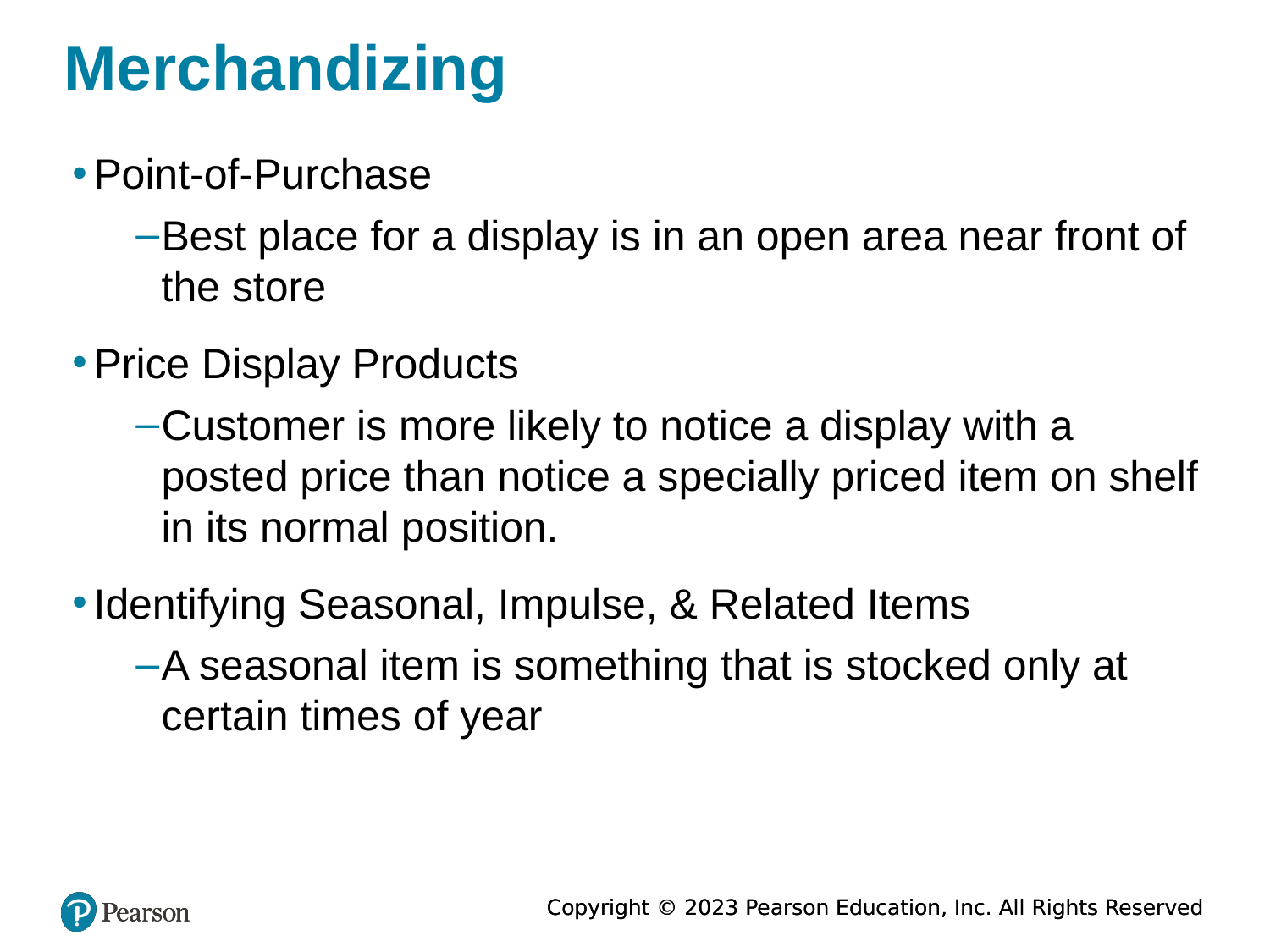

# Merchandizing
Point-of-Purchase
Best place for a display is in an open area near front of the store
Price Display Products
Customer is more likely to notice a display with a posted price than notice a specially priced item on shelf in its normal position.
Identifying Seasonal, Impulse, & Related Items
A seasonal item is something that is stocked only at certain times of year